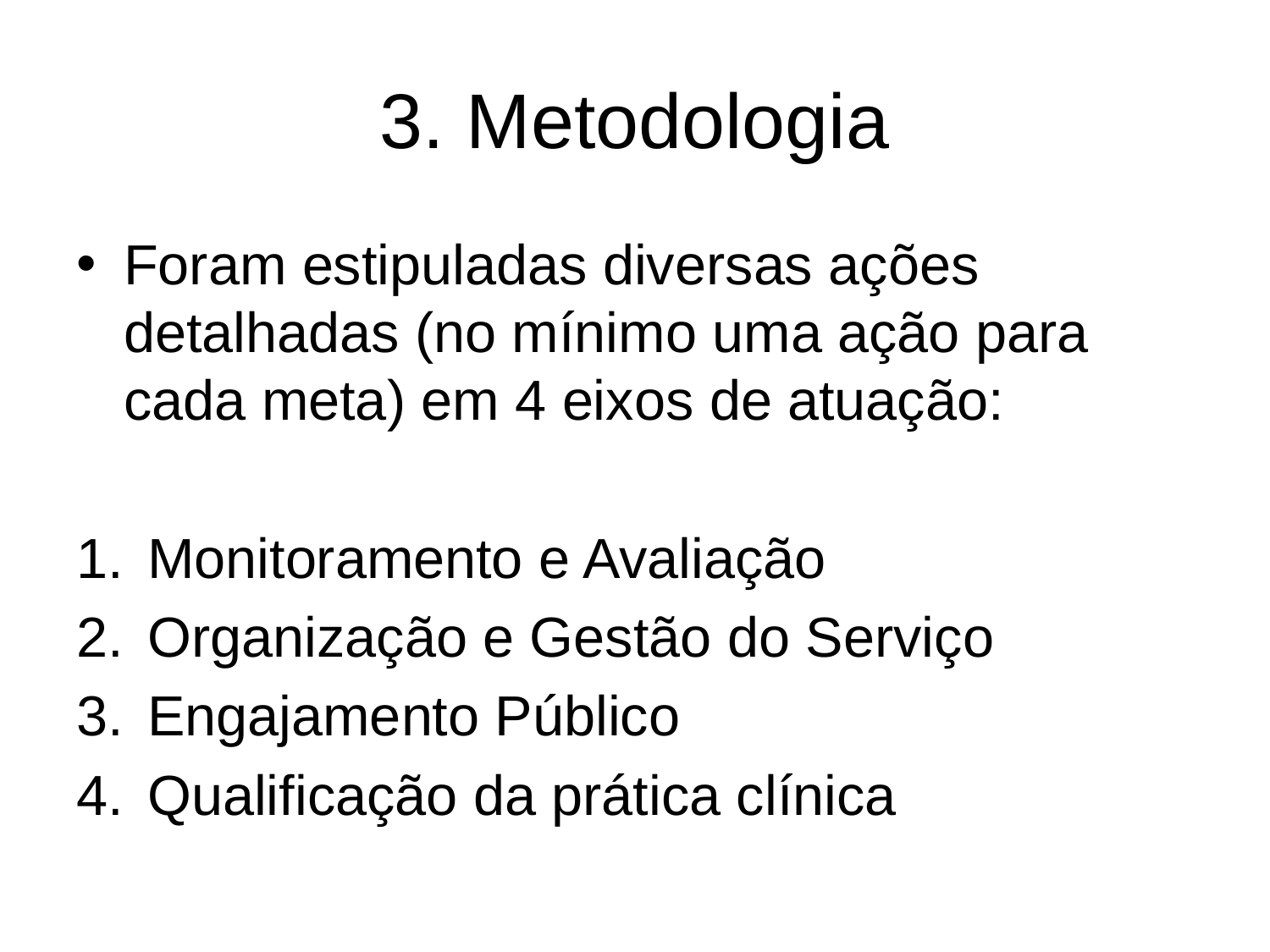

# 3. Metodologia
Foram estipuladas diversas ações detalhadas (no mínimo uma ação para cada meta) em 4 eixos de atuação:

Monitoramento e Avaliação
Organização e Gestão do Serviço
Engajamento Público
Qualificação da prática clínica